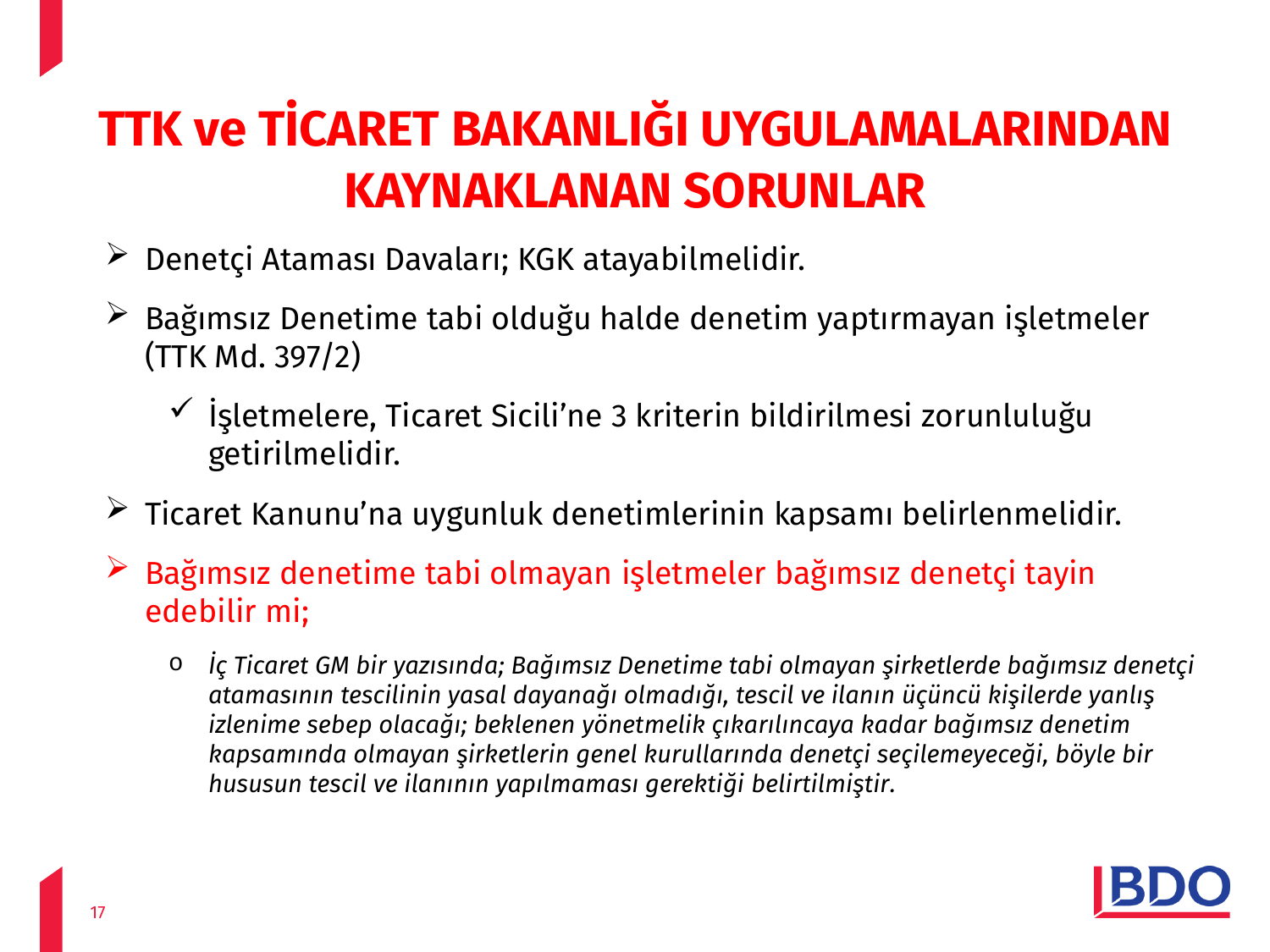

# TTK ve TİCARET BAKANLIĞI UYGULAMALARINDAN KAYNAKLANAN SORUNLAR
Denetçi Ataması Davaları; KGK atayabilmelidir.
Bağımsız Denetime tabi olduğu halde denetim yaptırmayan işletmeler (TTK Md. 397/2)
İşletmelere, Ticaret Sicili’ne 3 kriterin bildirilmesi zorunluluğu getirilmelidir.
Ticaret Kanunu’na uygunluk denetimlerinin kapsamı belirlenmelidir.
Bağımsız denetime tabi olmayan işletmeler bağımsız denetçi tayin edebilir mi;
İç Ticaret GM bir yazısında; Bağımsız Denetime tabi olmayan şirketlerde bağımsız denetçi atamasının tescilinin yasal dayanağı olmadığı, tescil ve ilanın üçüncü kişilerde yanlış izlenime sebep olacağı; beklenen yönetmelik çıkarılıncaya kadar bağımsız denetim kapsamında olmayan şirketlerin genel kurullarında denetçi seçilemeyeceği, böyle bir hususun tescil ve ilanının yapılmaması gerektiği belirtilmiştir.
17